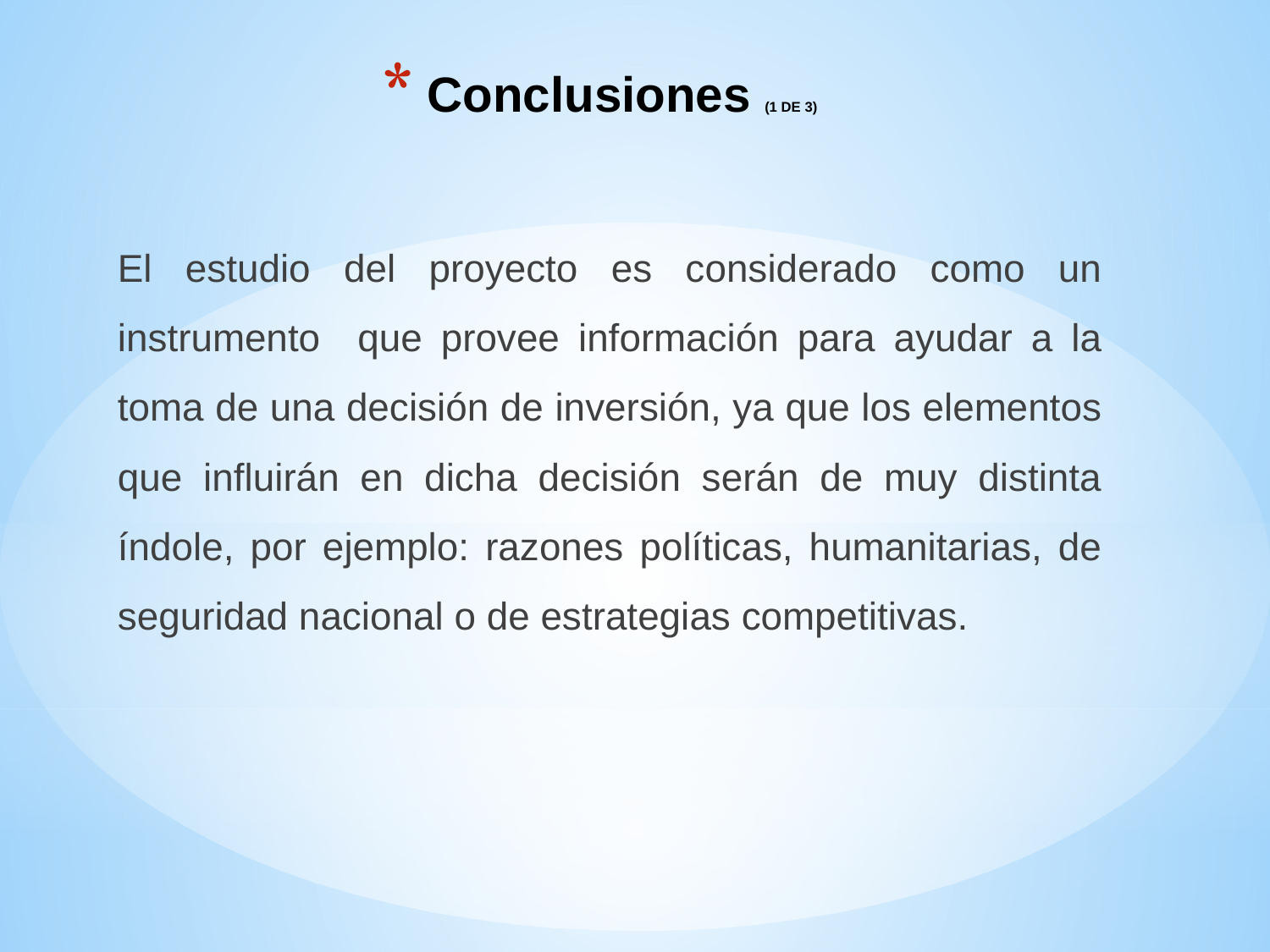

# Conclusiones (1 DE 3)
El estudio del proyecto es considerado como un instrumento  que provee información para ayudar a la toma de una decisión de inversión, ya que los elementos que influirán en dicha decisión serán de muy distinta índole, por ejemplo: razones políticas, humanitarias, de seguridad nacional o de estrategias competitivas.